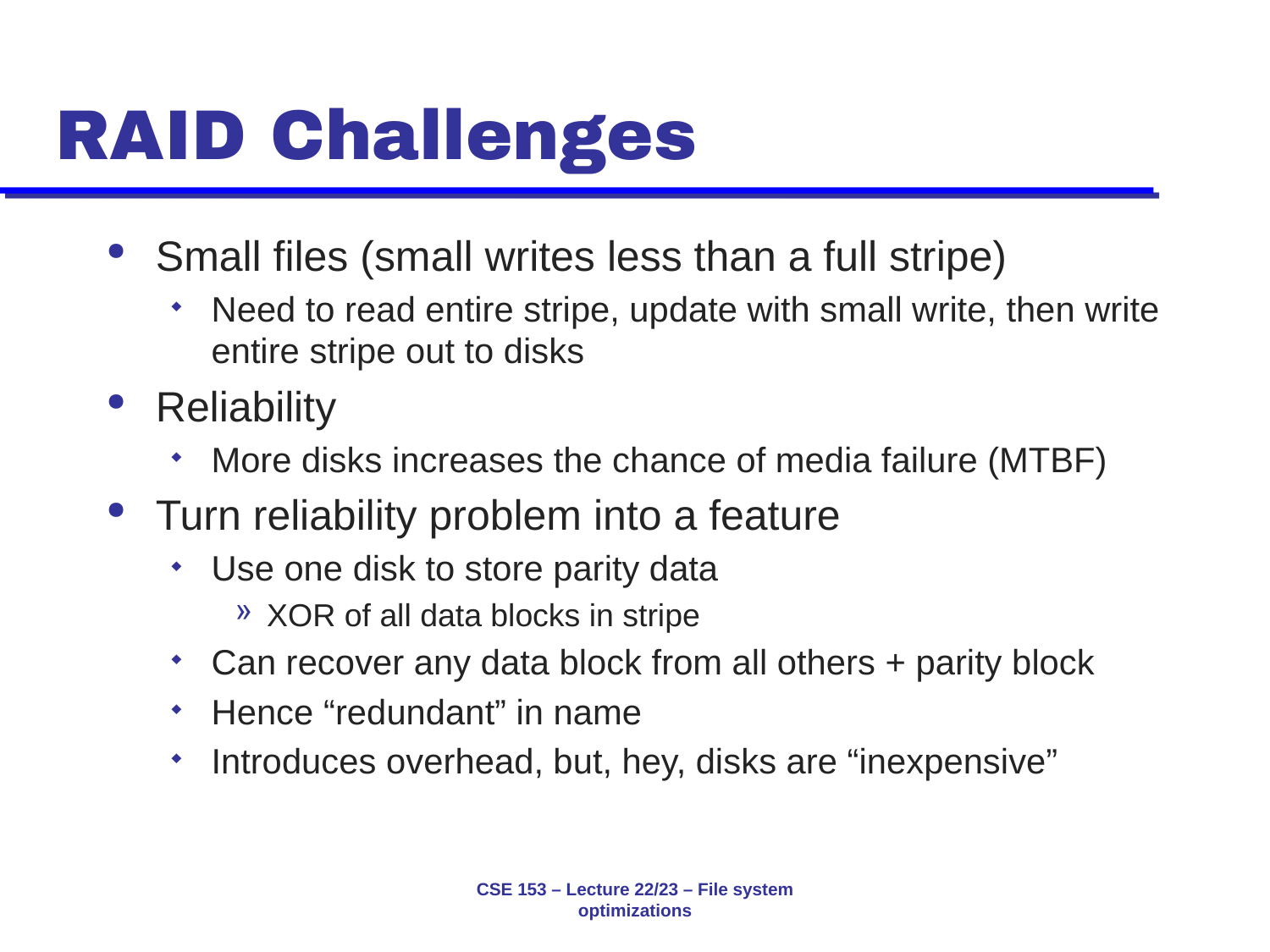

# RAID Challenges
Small files (small writes less than a full stripe)
Need to read entire stripe, update with small write, then write entire stripe out to disks
Reliability
More disks increases the chance of media failure (MTBF)
Turn reliability problem into a feature
Use one disk to store parity data
XOR of all data blocks in stripe
Can recover any data block from all others + parity block
Hence “redundant” in name
Introduces overhead, but, hey, disks are “inexpensive”
CSE 153 – Lecture 22/23 – File system optimizations